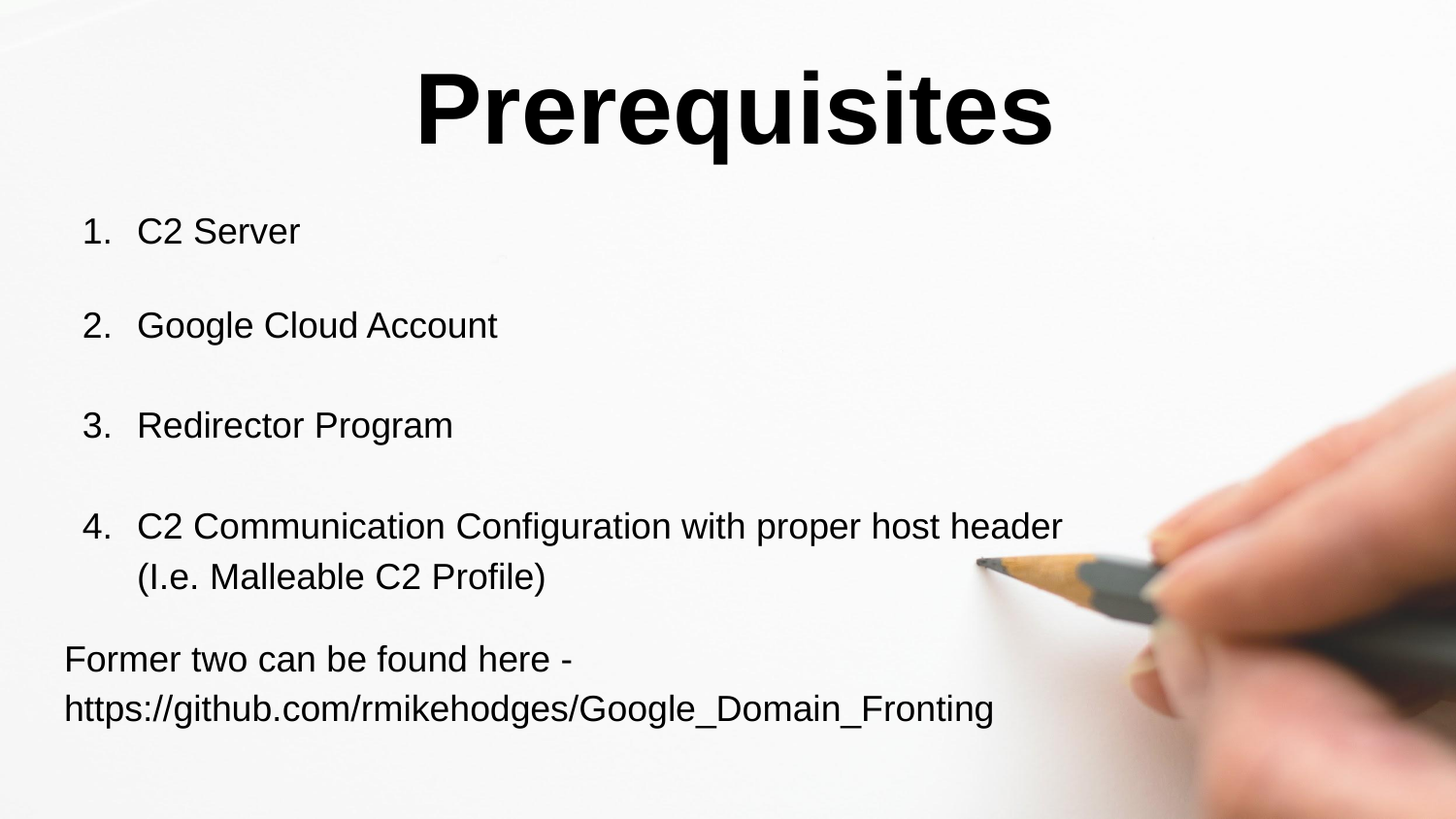

# Prerequisites
C2 Server
Google Cloud Account
Redirector Program
C2 Communication Configuration with proper host header (I.e. Malleable C2 Profile)
Former two can be found here - https://github.com/rmikehodges/Google_Domain_Fronting